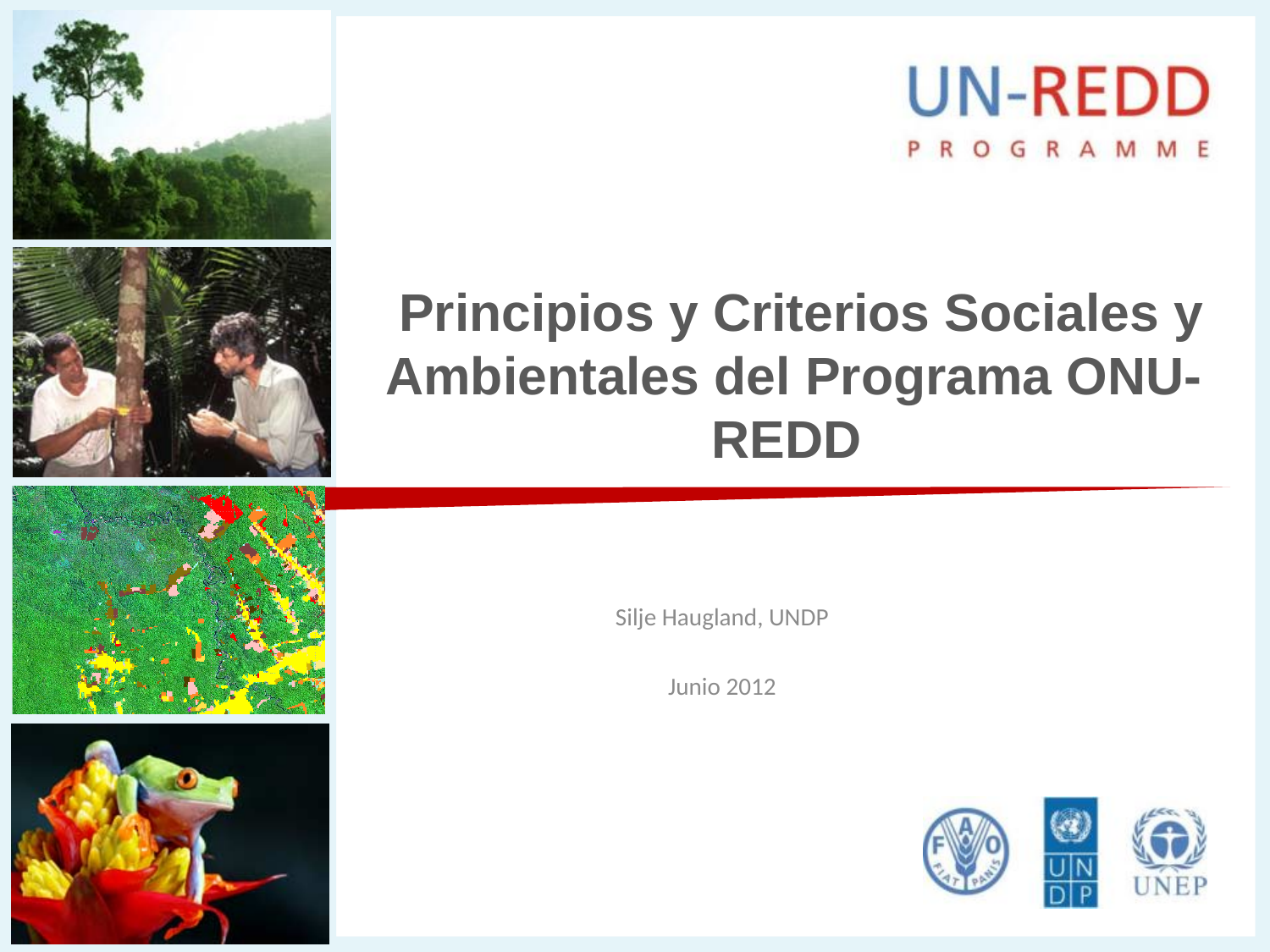

# Principios y Criterios Sociales y Ambientales del Programa ONU-REDD

Silje Haugland, UNDP

Junio 2012